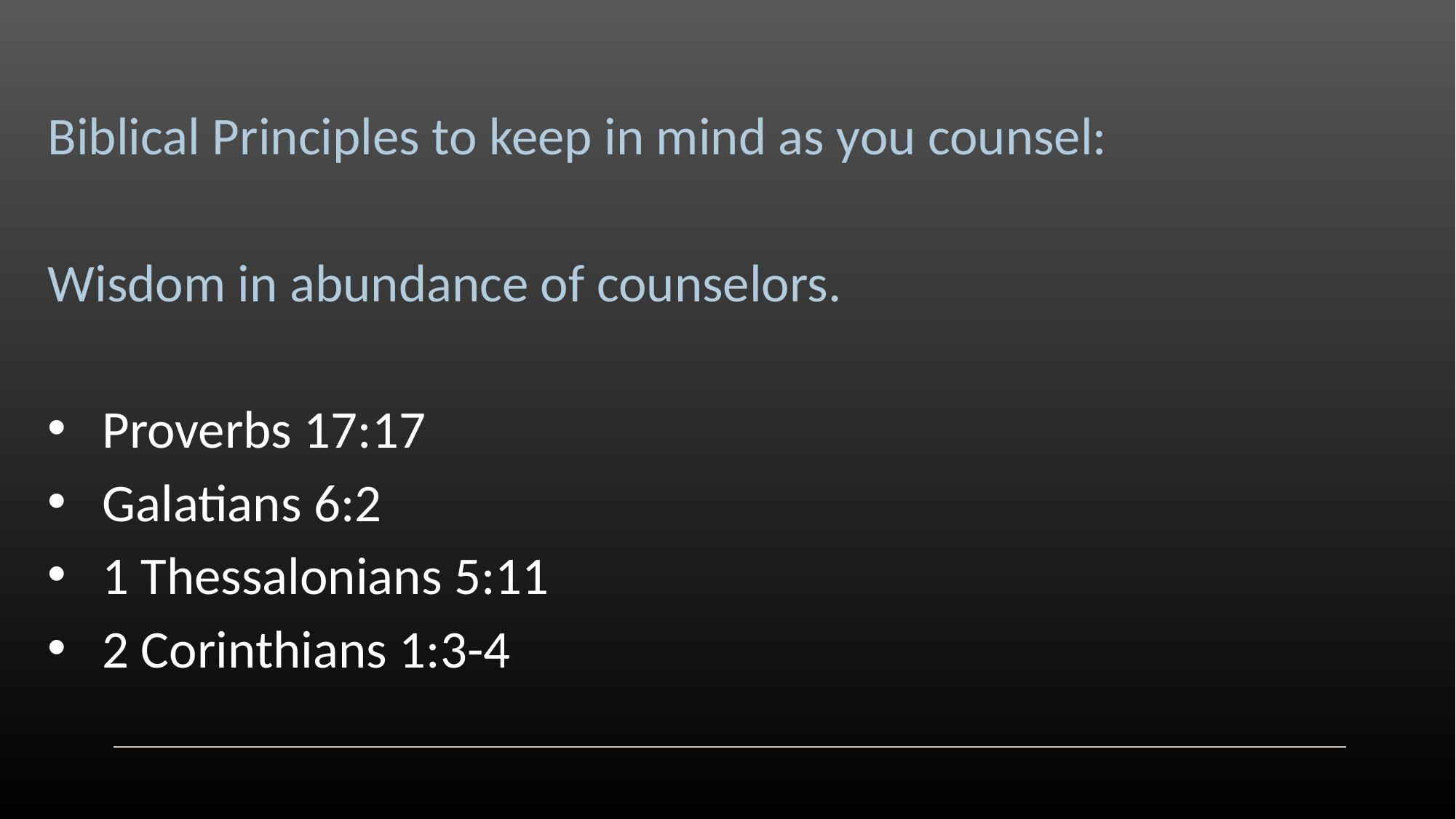

Biblical Principles to keep in mind as you counsel:

Wisdom in abundance of counselors.

Proverbs 17:17
Galatians 6:2
1 Thessalonians 5:11
2 Corinthians 1:3-4